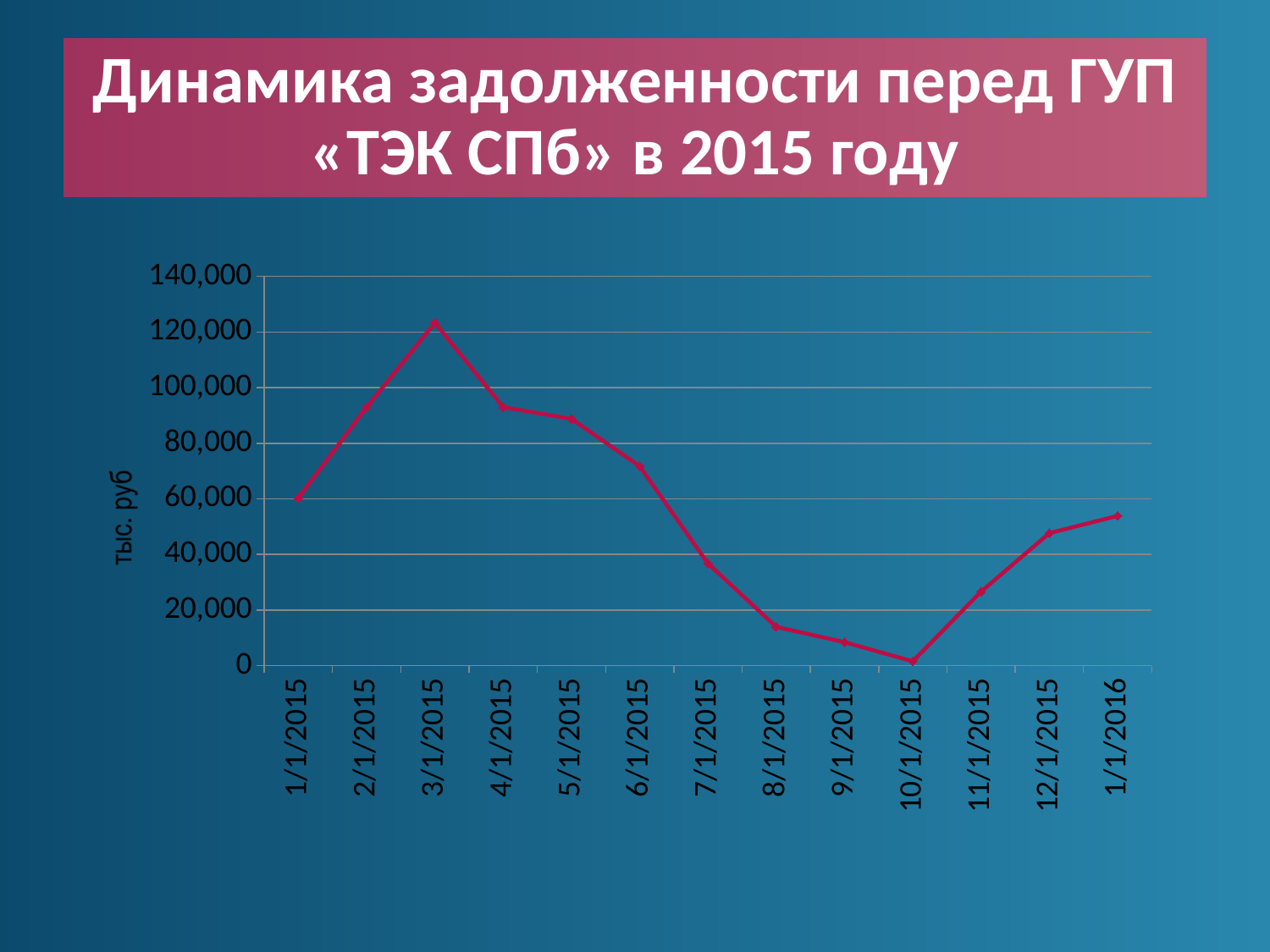

# Динамика задолженности перед ГУП «ТЭК СПб» в 2015 году

### Chart

| Category |  |
|---|---|
| 42005 | 60261.0 |
| 42036 | 92944.0 |
| 42064 | 123343.0 |
| 42095 | 92989.0 |
| 42125 | 88762.0 |
| 42156 | 71742.0 |
| 42186 | 36735.0 |
| 42217 | 13920.0 |
| 42248 | 8413.0 |
| 42278 | 1537.0 |
| 42309 | 26603.0 |
| 42339 | 47659.0 |
| 42370 | 53858.0 |